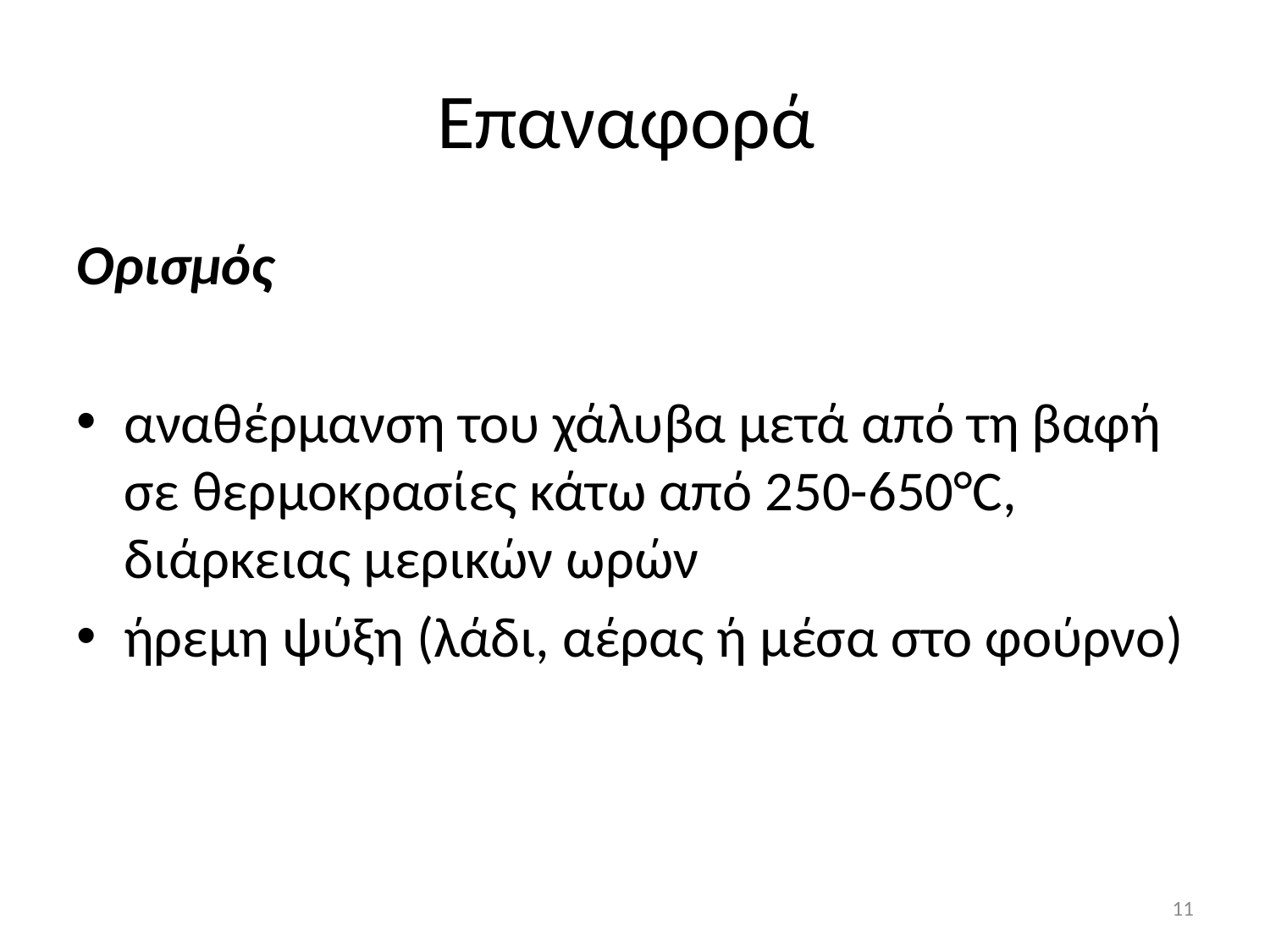

# Επαναφορά
Ορισμός

αναθέρμανση του χάλυβα μετά από τη βαφή σε θερμοκρασίες κάτω από 250-650°C, διάρκειας μερικών ωρών
ήρεμη ψύξη (λάδι, αέρας ή μέσα στο φούρνο)
11